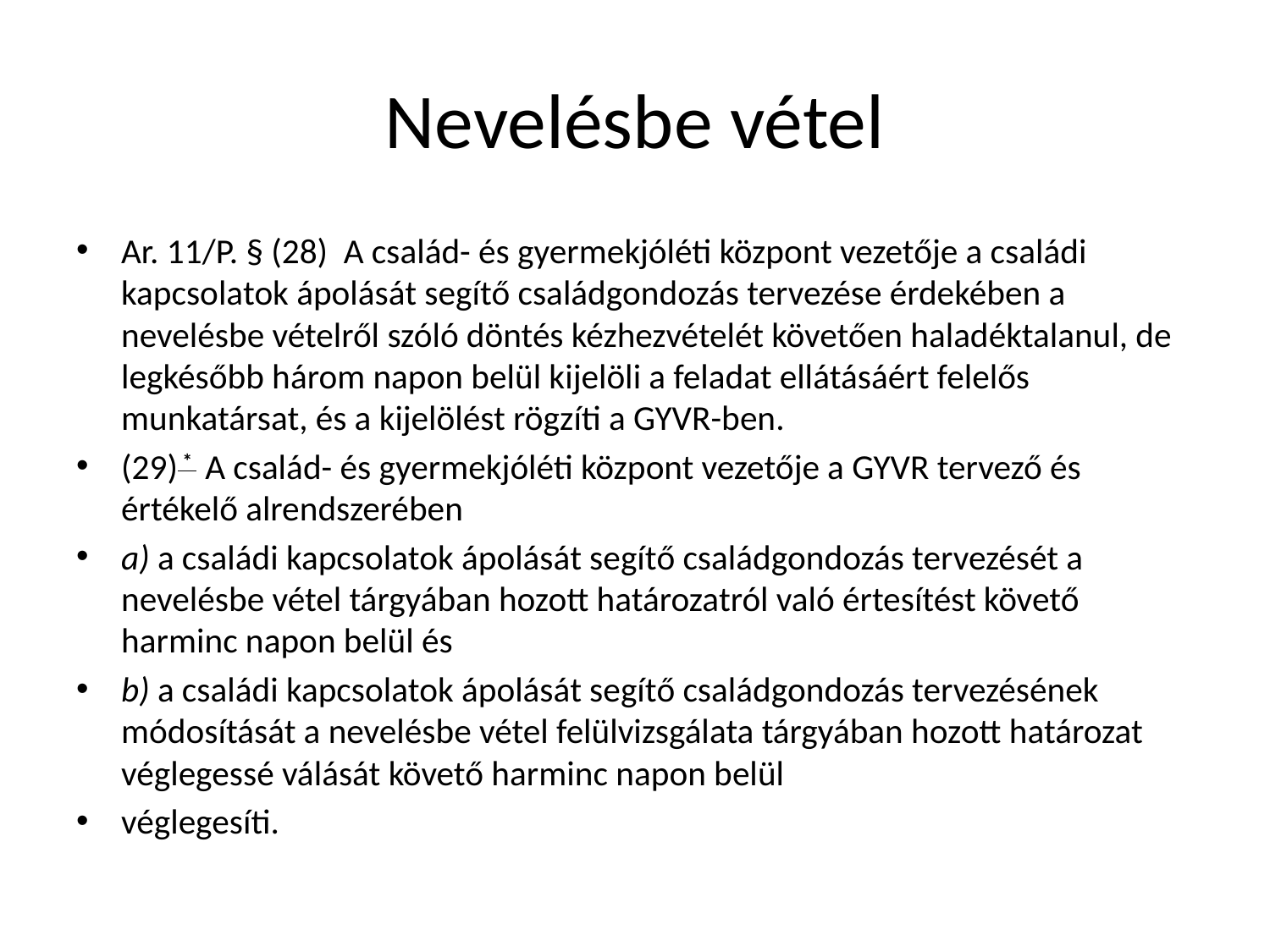

# Nevelésbe vétel
Ar. 11/P. § (28)  A család- és gyermekjóléti központ vezetője a családi kapcsolatok ápolását segítő családgondozás tervezése érdekében a nevelésbe vételről szóló döntés kézhezvételét követően haladéktalanul, de legkésőbb három napon belül kijelöli a feladat ellátásáért felelős munkatársat, és a kijelölést rögzíti a GYVR-ben.
(29) *  A család- és gyermekjóléti központ vezetője a GYVR tervező és értékelő alrendszerében
a) a családi kapcsolatok ápolását segítő családgondozás tervezését a nevelésbe vétel tárgyában hozott határozatról való értesítést követő harminc napon belül és
b) a családi kapcsolatok ápolását segítő családgondozás tervezésének módosítását a nevelésbe vétel felülvizsgálata tárgyában hozott határozat véglegessé válását követő harminc napon belül
véglegesíti.